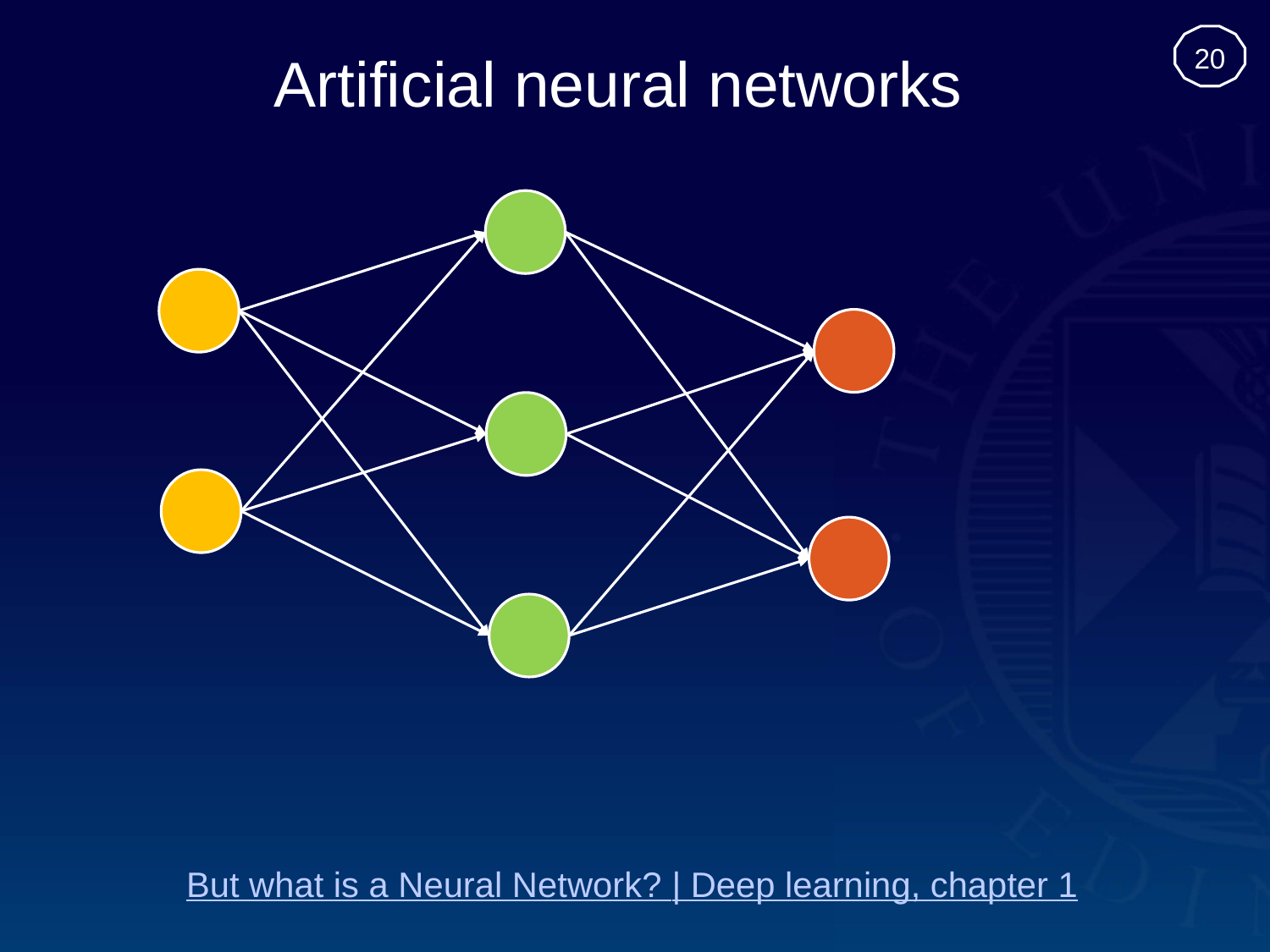

20
# Artificial neural networks

But what is a Neural Network? | Deep learning, chapter 1